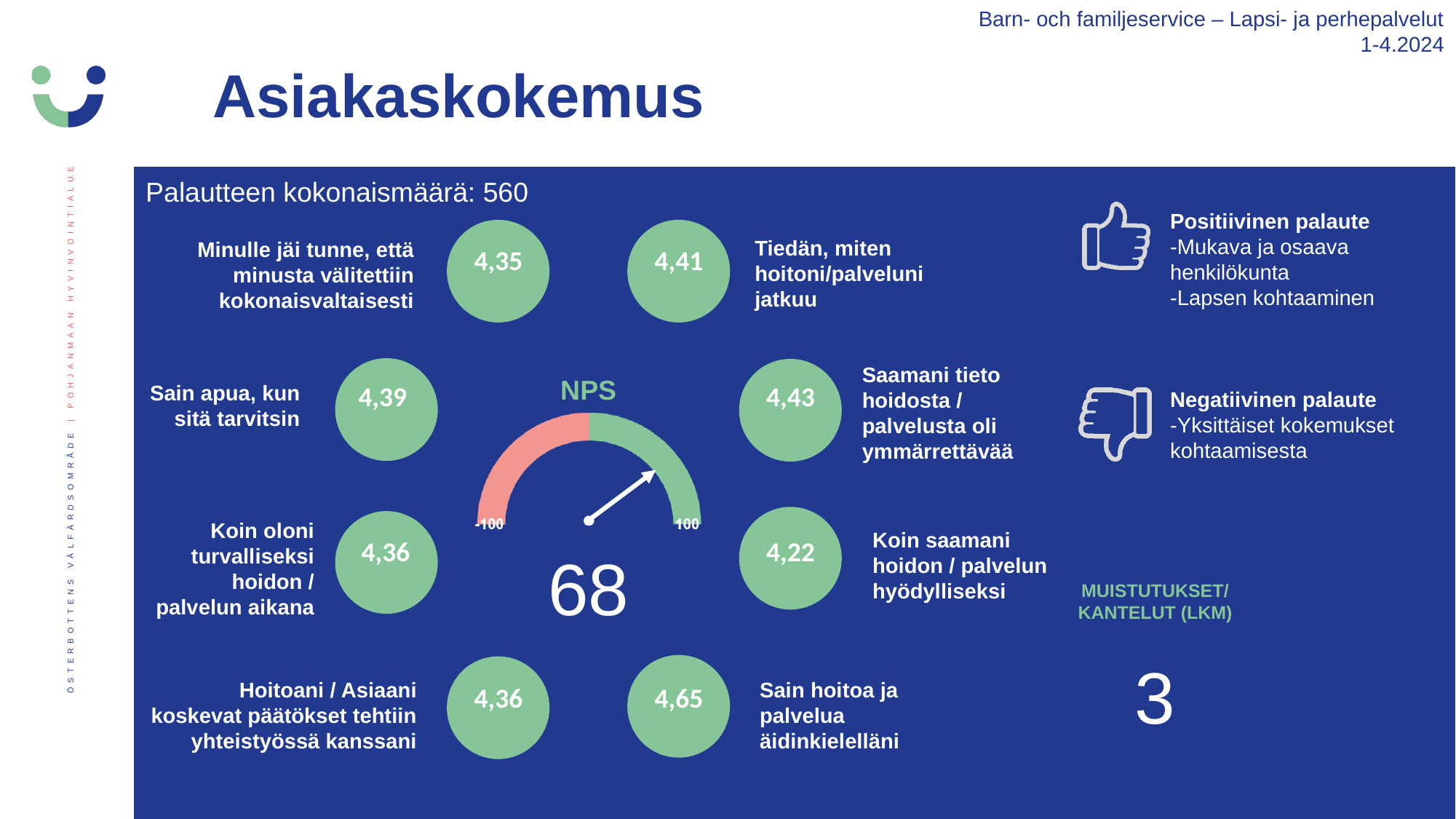

Barn- och familjeservice – Lapsi- ja perhepalvelut
1-4.2024
Asiakaskokemus
Palautteen kokonaismäärä: 560
Positiivinen palaute
-Mukava ja osaava henkilökunta
-Lapsen kohtaaminen

Negatiivinen palaute
-Yksittäiset kokemukset kohtaamisesta
Tiedän, miten hoitoni/palveluni jatkuu
Minulle jäi tunne, että minusta välitettiin kokonaisvaltaisesti
4,35
4,41
Saamani tieto hoidosta / palvelusta oli ymmärrettävää
4,39
4,43
Sain apua, kun sitä tarvitsin
Koin oloni turvalliseksi hoidon / palvelun aikana
Koin saamani hoidon / palvelun hyödylliseksi
4,36
4,22

68
MUISTUTUKSET/ KANTELUT (LKM)
3
Hoitoani / Asiaani koskevat päätökset tehtiin yhteistyössä kanssani
Sain hoitoa ja palvelua äidinkielelläni
4,65
4,36